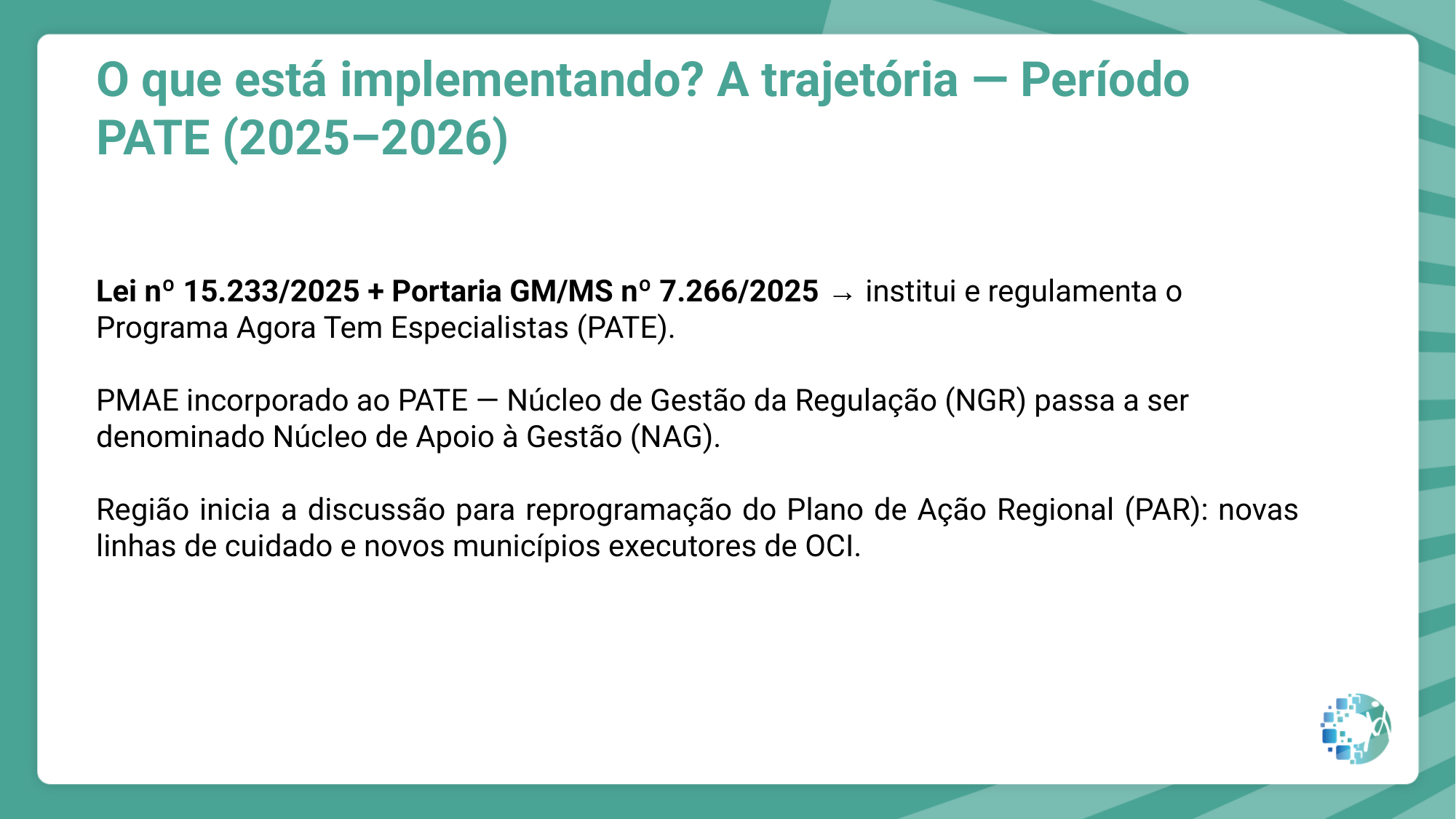

O que está implementando? A trajetória — Período PATE (2025–2026)
Lei nº 15.233/2025 + Portaria GM/MS nº 7.266/2025 → institui e regulamenta o Programa Agora Tem Especialistas (PATE).

PMAE incorporado ao PATE — Núcleo de Gestão da Regulação (NGR) passa a ser denominado Núcleo de Apoio à Gestão (NAG).

Região inicia a discussão para reprogramação do Plano de Ação Regional (PAR): novas linhas de cuidado e novos municípios executores de OCI.